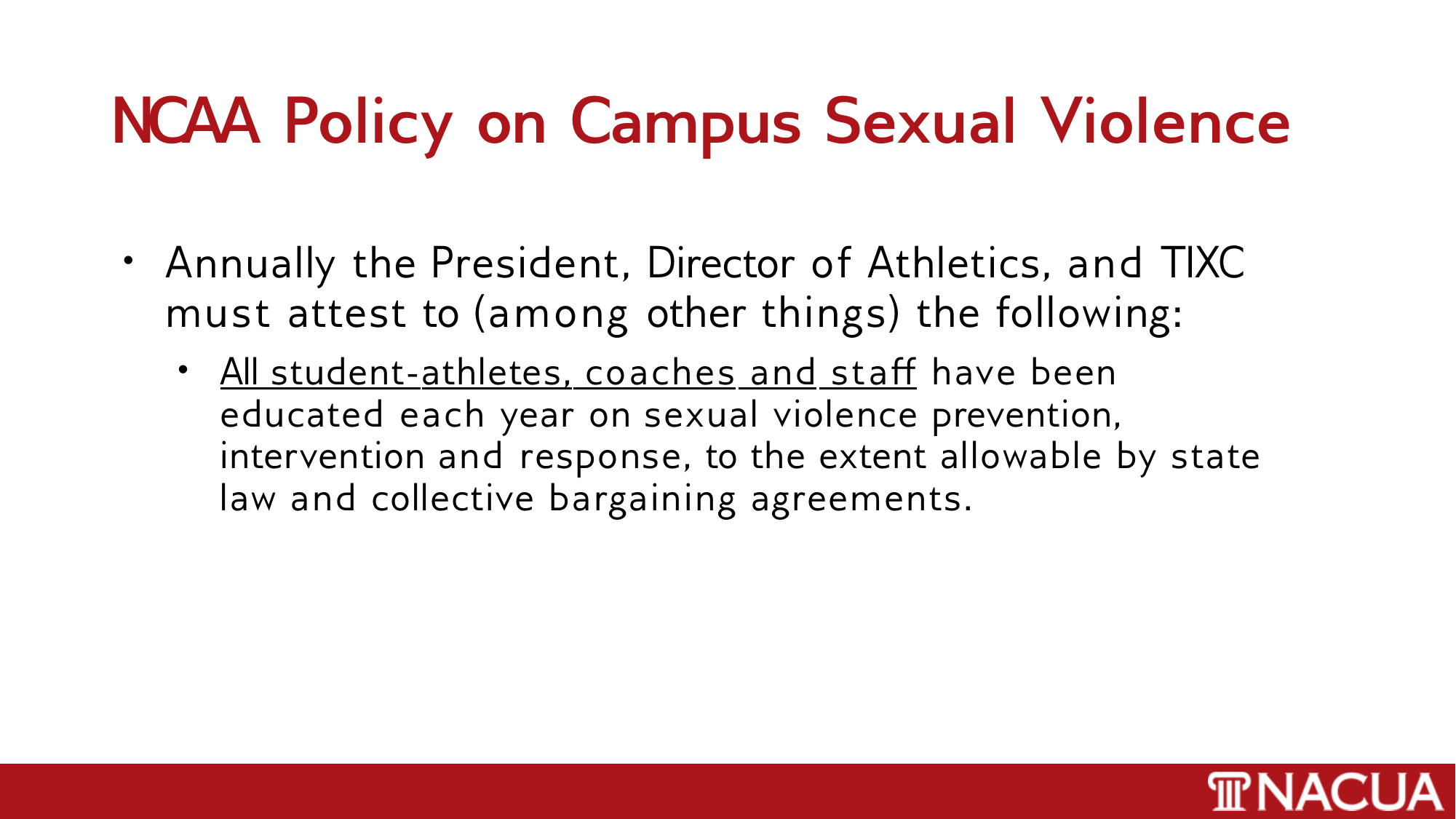

# NCAA Policy on Campus Sexual Violence
Annually the President, Director of Athletics, and TIXC must attest to (among other things) the following:
All student-athletes, coaches and staff have been educated each year on sexual violence prevention, intervention and response, to the extent allowable by state law and collective bargaining agreements.